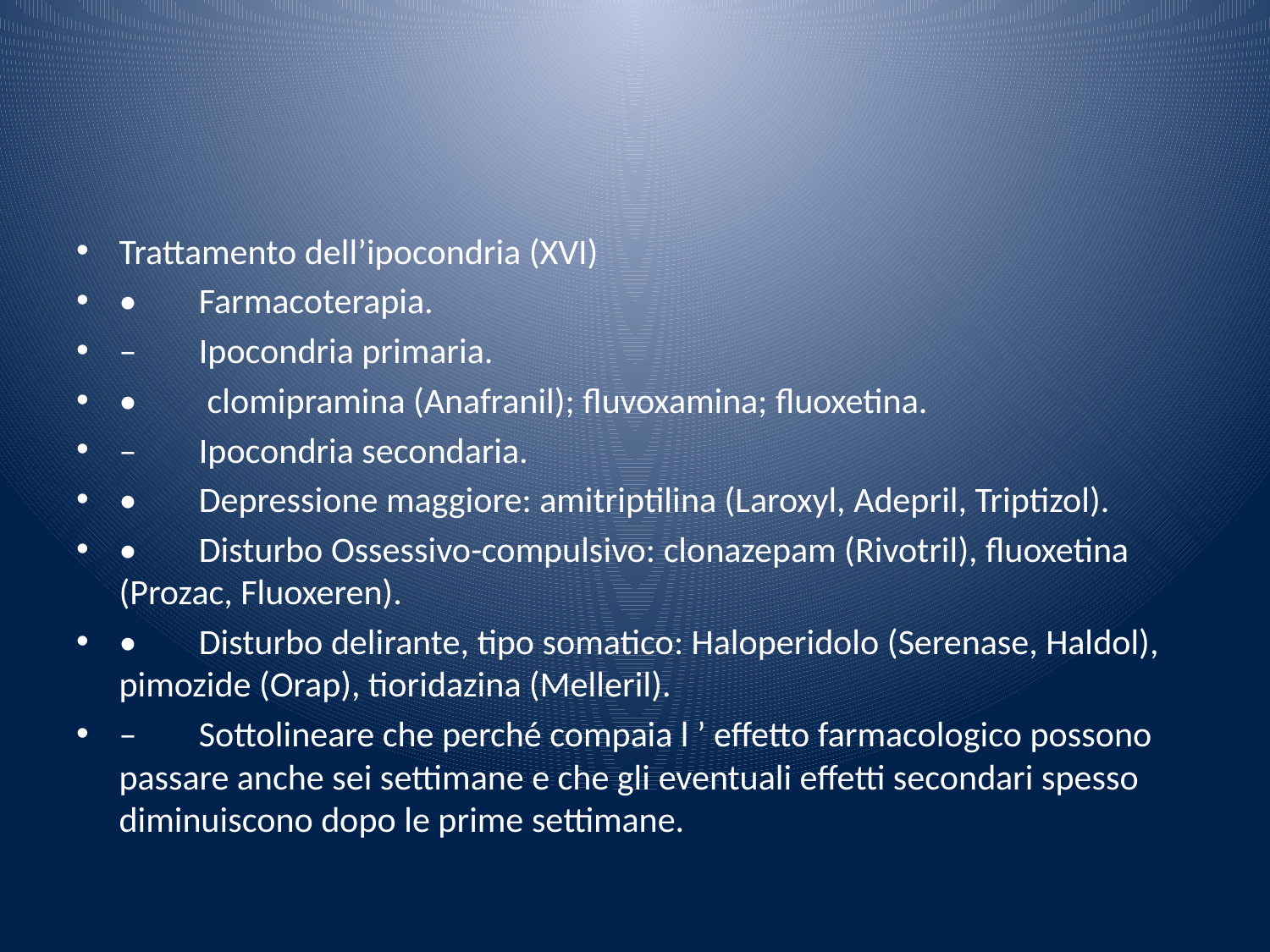

#
Trattamento dell’ipocondria (XVI)
•	Farmacoterapia.
–	Ipocondria primaria.
•	 clomipramina (Anafranil); fluvoxamina; fluoxetina.
–	Ipocondria secondaria.
•	Depressione maggiore: amitriptilina (Laroxyl, Adepril, Triptizol).
•	Disturbo Ossessivo-compulsivo: clonazepam (Rivotril), fluoxetina (Prozac, Fluoxeren).
•	Disturbo delirante, tipo somatico: Haloperidolo (Serenase, Haldol), pimozide (Orap), tioridazina (Melleril).
–	Sottolineare che perché compaia l ’ effetto farmacologico possono passare anche sei settimane e che gli eventuali effetti secondari spesso diminuiscono dopo le prime settimane.